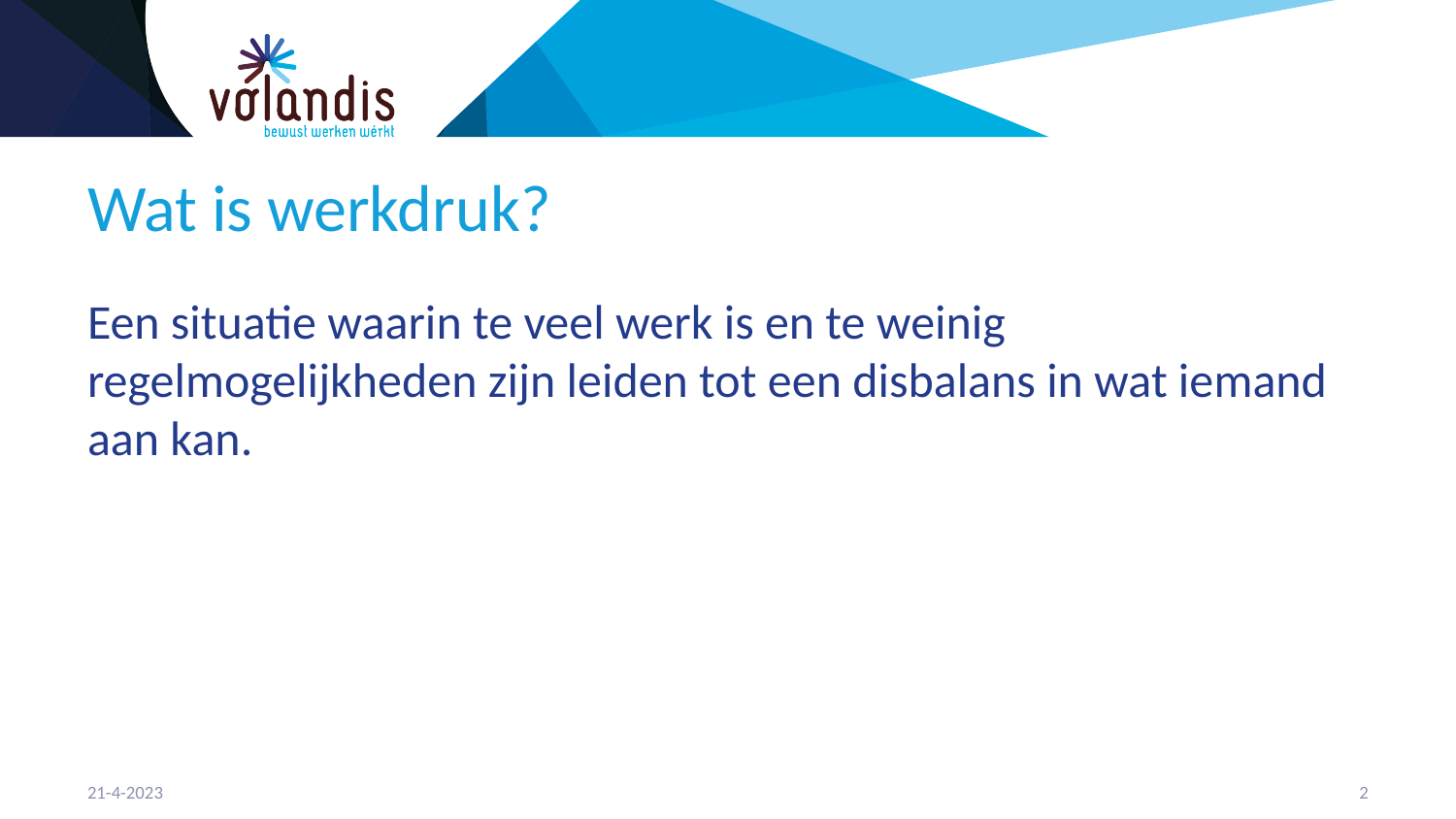

# Wat is werkdruk?
Een situatie waarin te veel werk is en te weinig regelmogelijkheden zijn leiden tot een disbalans in wat iemand aan kan.

21-4-2023
2